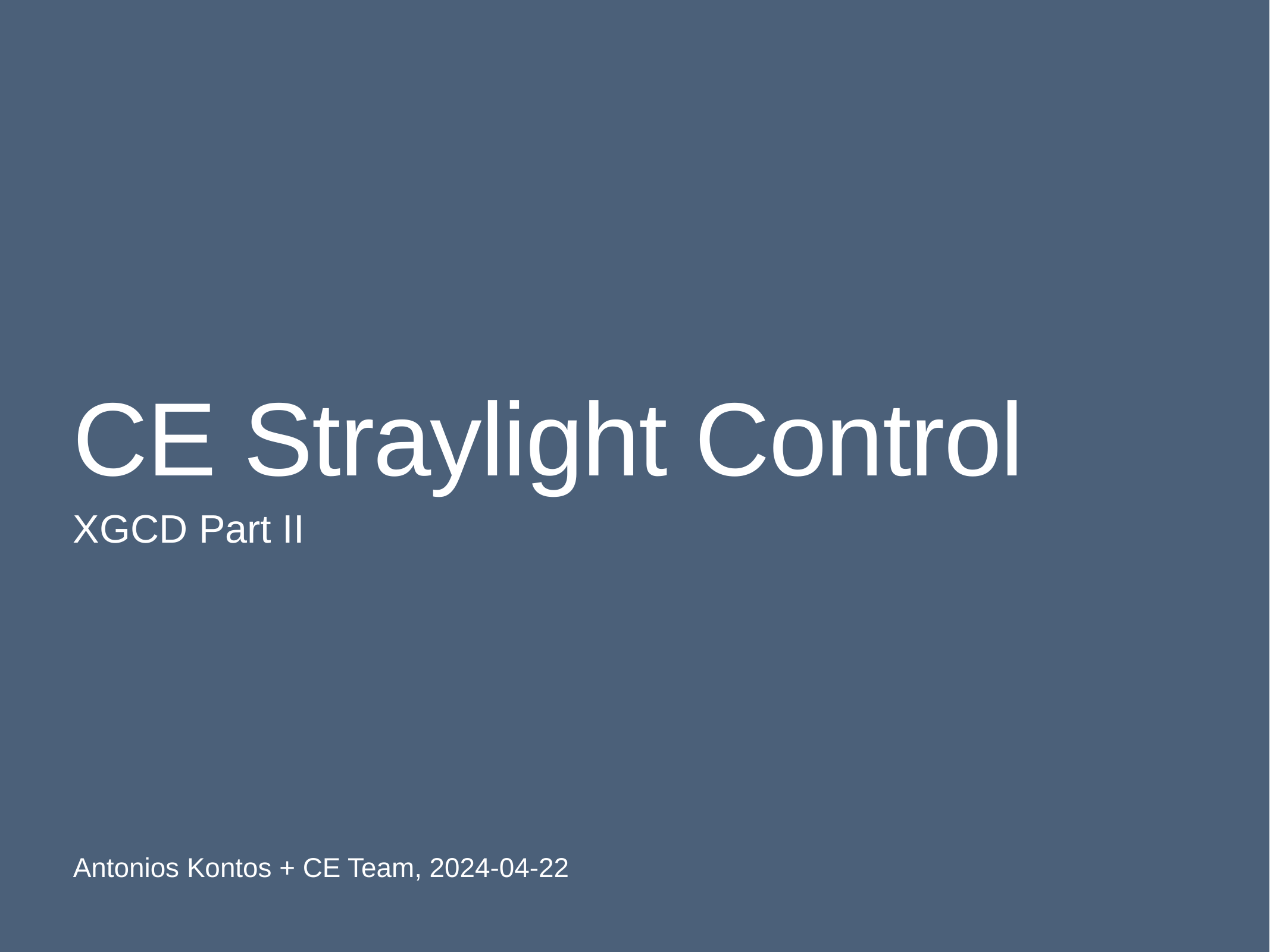

# CE Straylight Control
XGCD Part II
Antonios Kontos + CE Team, 2024-04-22